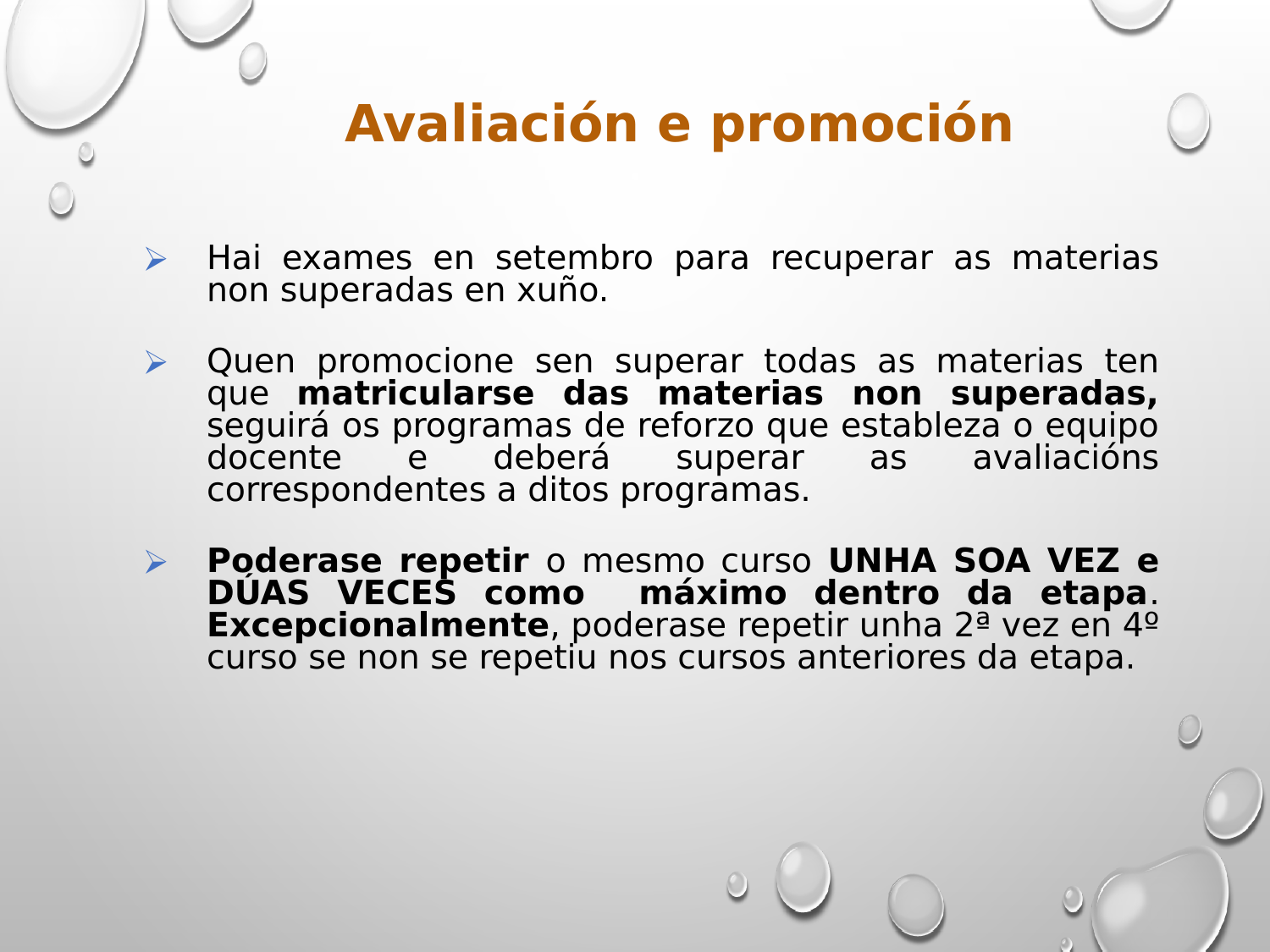

# Avaliación e promoción

Hai exames en setembro para recuperar as materias non superadas en xuño.

Quen promocione sen superar todas as materias ten que matricularse das materias non superadas, seguirá os programas de reforzo que estableza o equipo docente e deberá superar as avaliacións correspondentes a ditos programas.

Poderase repetir o mesmo curso UNHA SOA VEZ e DÚAS VECES como  máximo dentro da etapa. Excepcionalmente, poderase repetir unha 2ª vez en 4º curso se non se repetiu nos cursos anteriores da etapa.